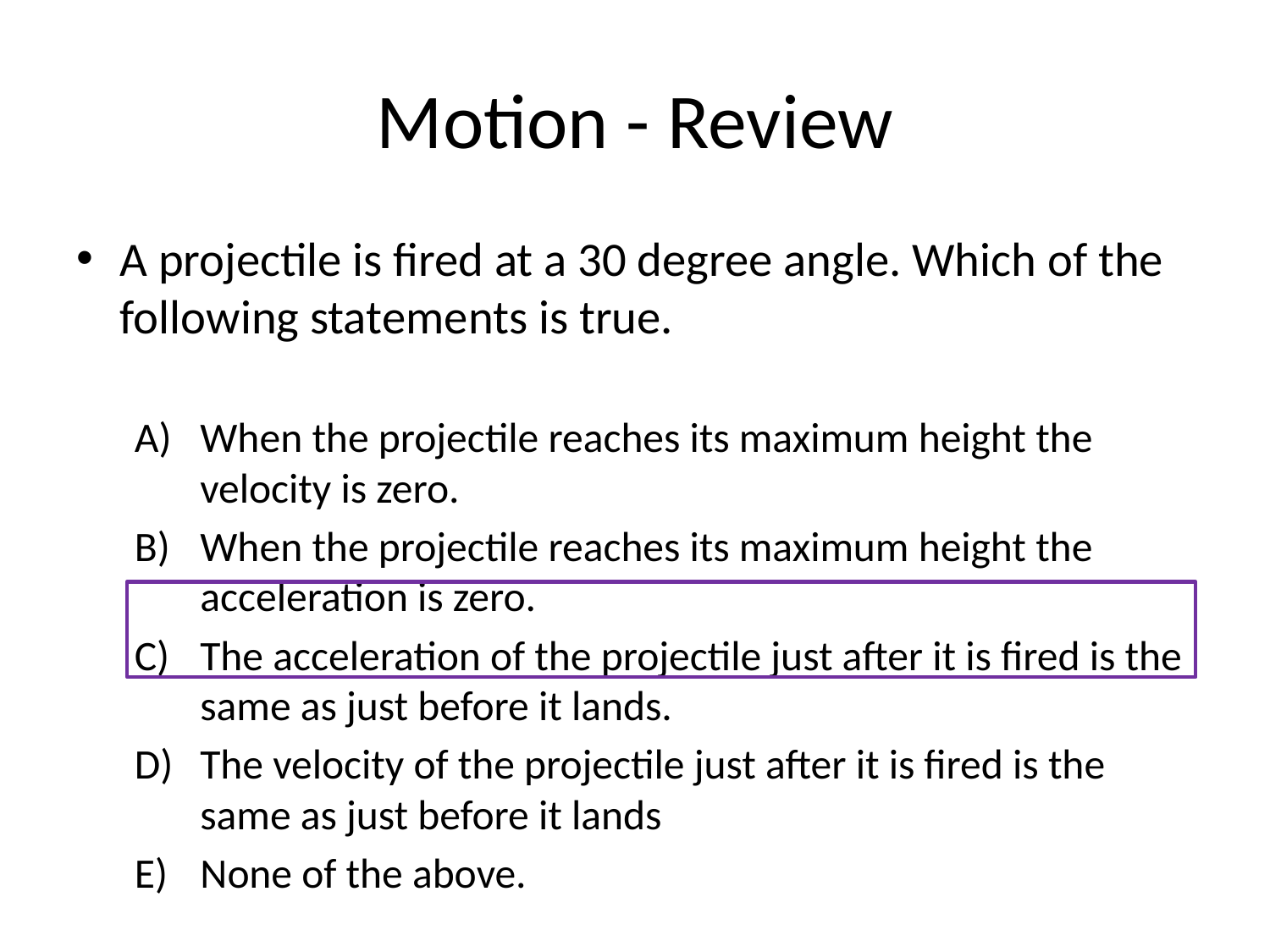

# Motion - Review
A projectile is fired at a 30 degree angle. Which of the following statements is true.

When the projectile reaches its maximum height the velocity is zero.
When the projectile reaches its maximum height the acceleration is zero.
The acceleration of the projectile just after it is fired is the same as just before it lands.
The velocity of the projectile just after it is fired is the same as just before it lands
None of the above.